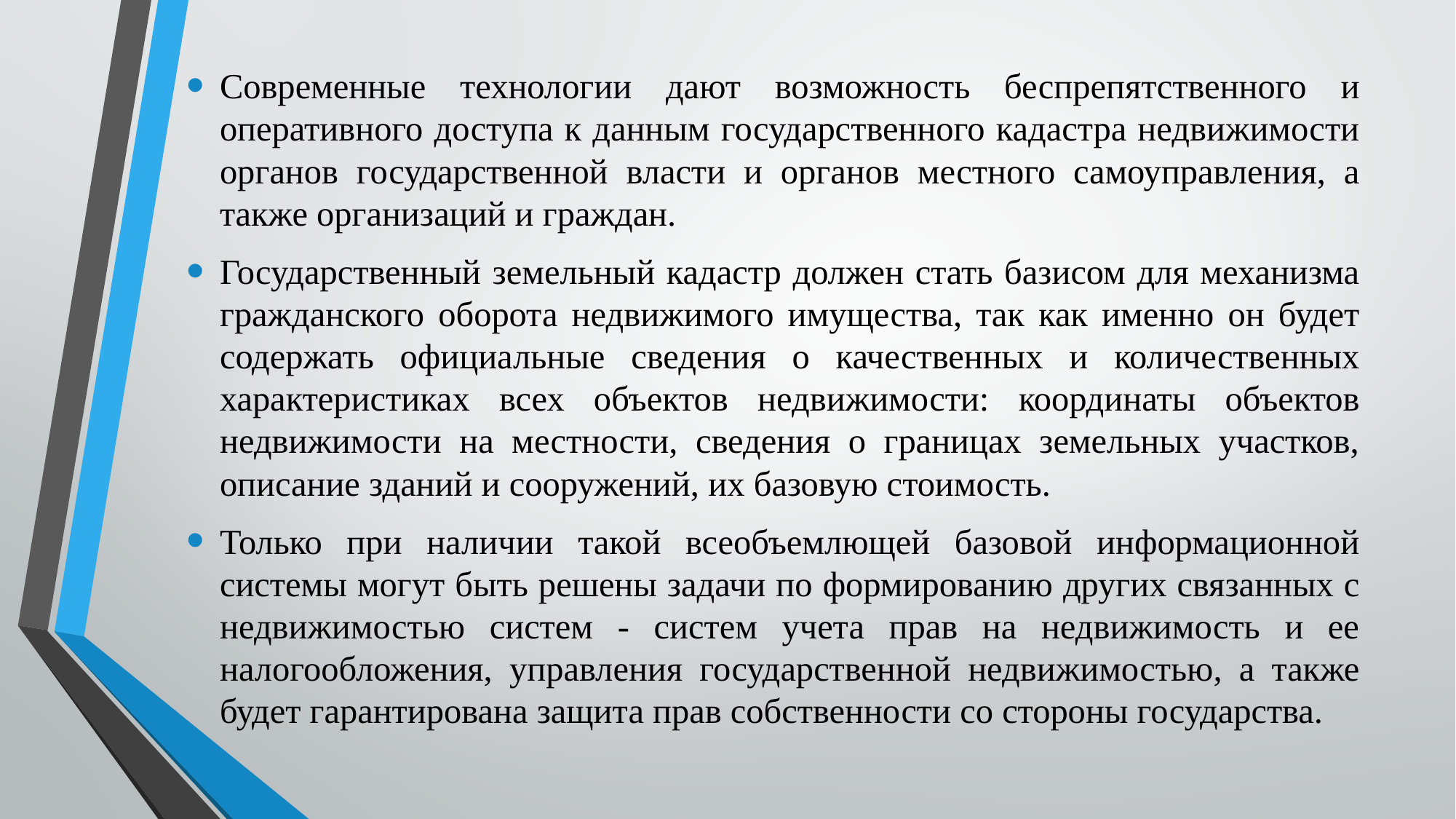

Современные технологии дают возможность беспрепятственного и оперативного доступа к данным государственного кадастра недвижимости органов государственной власти и органов местного самоуправления, а также организаций и граждан.
Государственный земельный кадастр должен стать базисом для механизма гражданского оборота недвижимого имущества, так как именно он будет содержать официальные сведения о качественных и количественных характеристиках всех объектов недвижимости: координаты объектов недвижимости на местности, сведения о границах земельных участков, описание зданий и сооружений, их базовую стоимость.
Только при наличии такой всеобъемлющей базовой информационной системы могут быть решены задачи по формированию других связанных с недвижимостью систем - систем учета прав на недвижимость и ее налогообложения, управления государственной недвижимостью, а также будет гарантирована защита прав собственности со стороны государства.